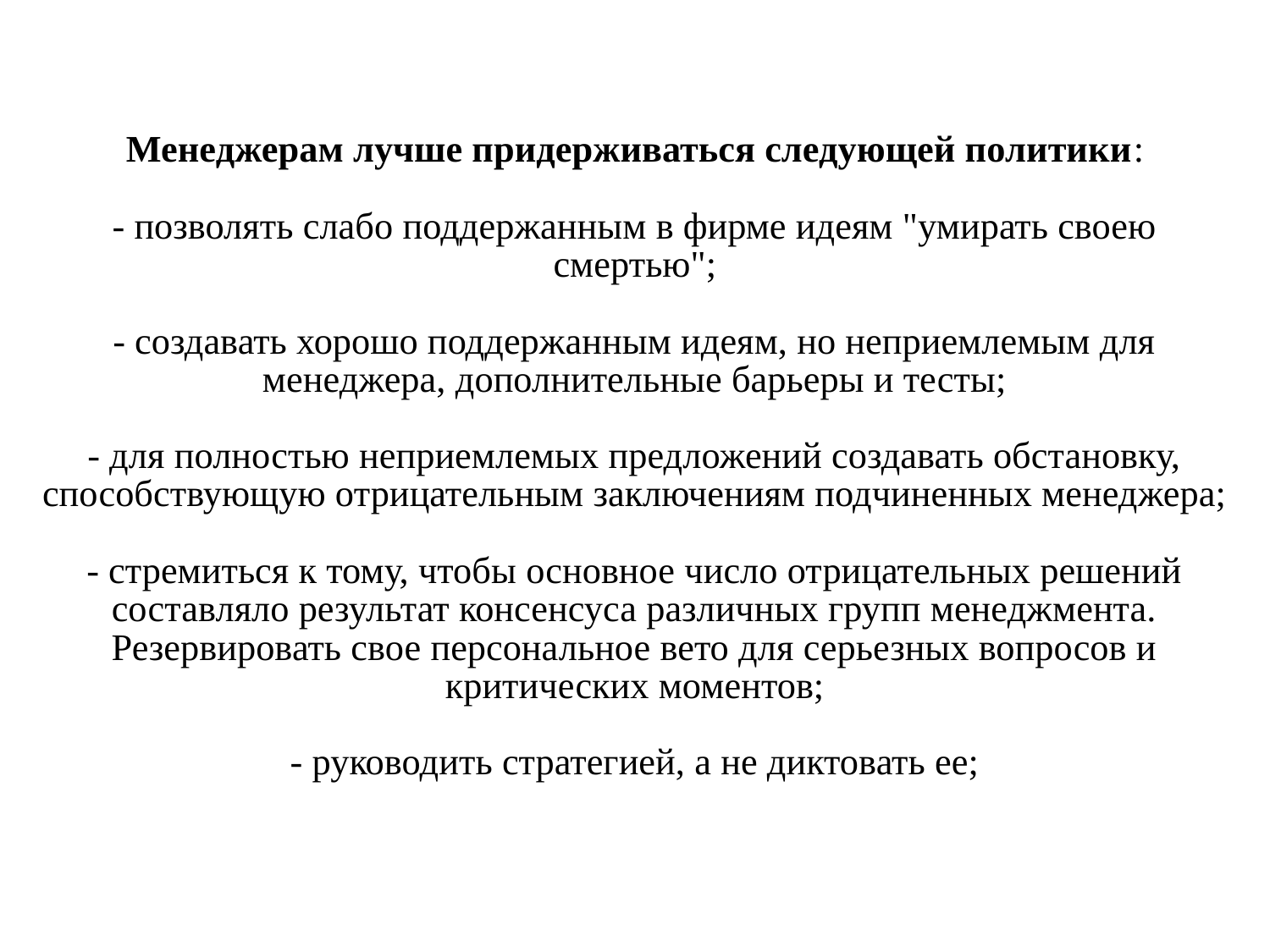

# Менеджерам лучше придерживаться следующей политики: - позволять слабо поддержанным в фирме идеям "умирать своею смертью"; - создавать хорошо поддержанным идеям, но неприемлемым для менеджера, дополнительные барьеры и тесты; - для полностью неприемлемых предложений создавать обстановку, способствующую отрицательным заключениям подчиненных менеджера; - стремиться к тому, чтобы основное число отрицательных решений составляло результат консенсуса различных групп менеджмента. Резервировать свое персональное вето для серьезных вопросов и критических моментов; - руководить стратегией, а не диктовать ее;